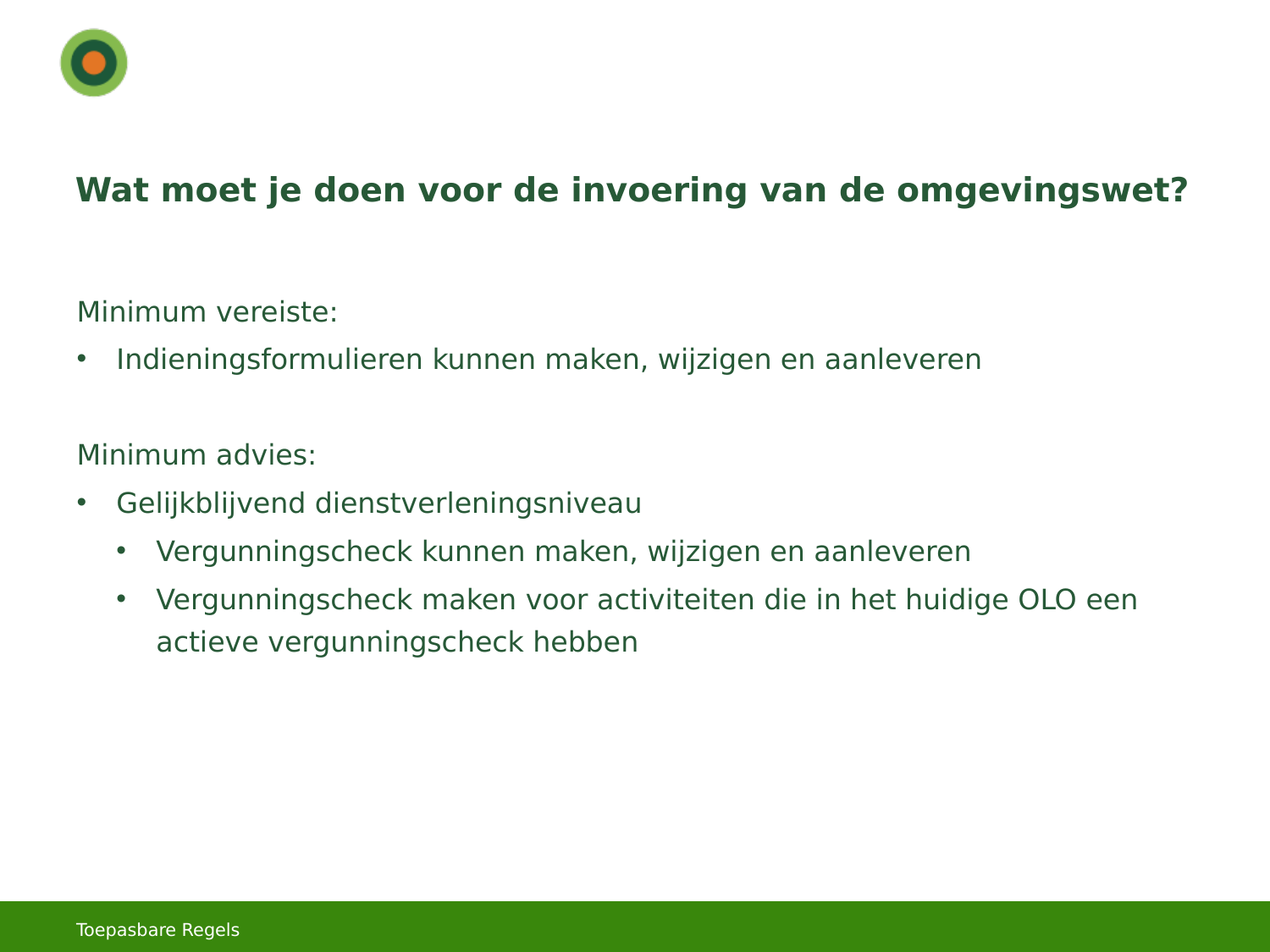

# Wat moet je doen voor de invoering van de omgevingswet?
Minimum vereiste:
Indieningsformulieren kunnen maken, wijzigen en aanleveren

Minimum advies:
Gelijkblijvend dienstverleningsniveau
Vergunningscheck kunnen maken, wijzigen en aanleveren
Vergunningscheck maken voor activiteiten die in het huidige OLO een actieve vergunningscheck hebben

Toepasbare Regels